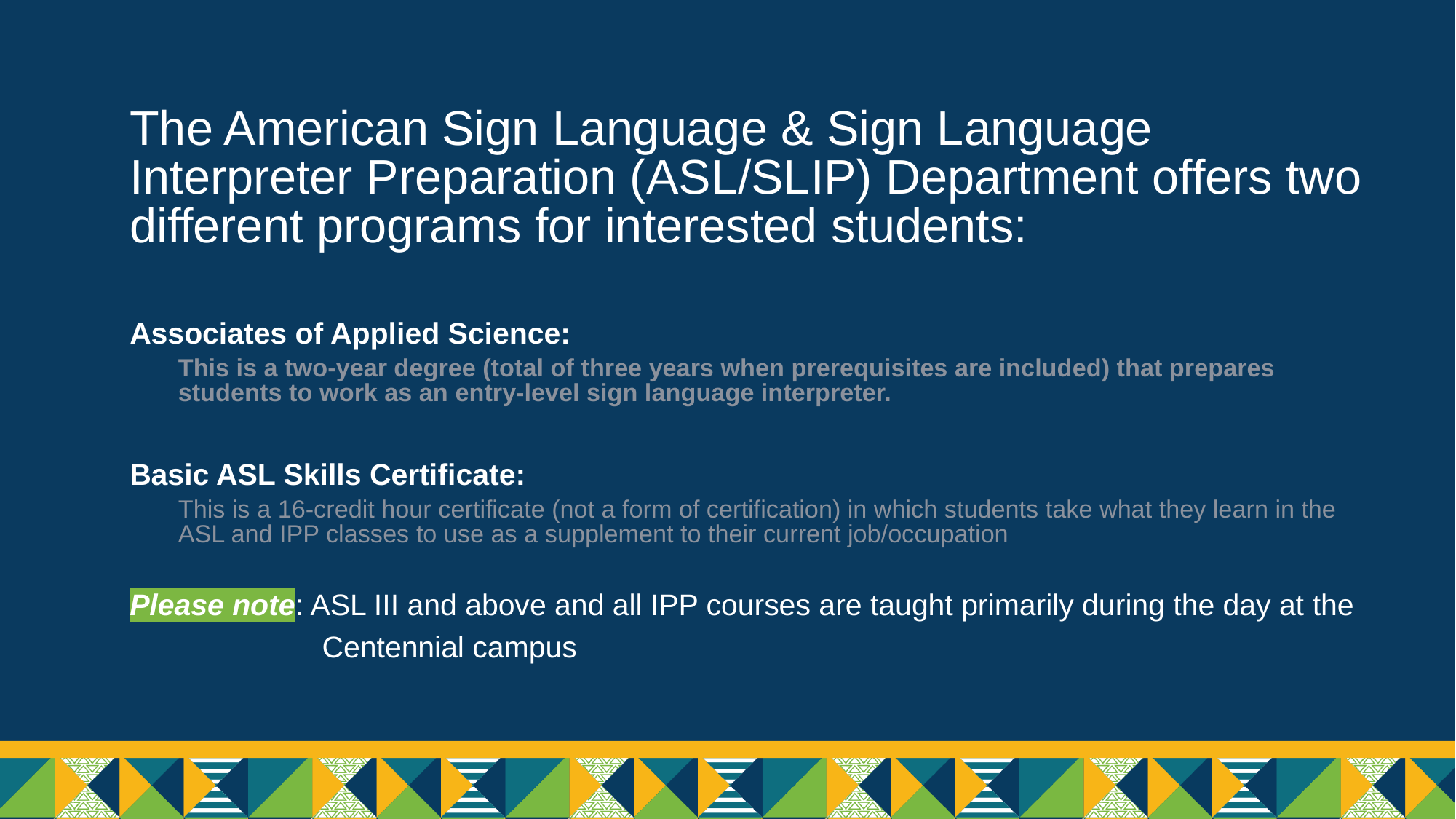

# The American Sign Language & Sign Language Interpreter Preparation (ASL/SLIP) Department offers two different programs for interested students:
Associates of Applied Science:
This is a two-year degree (total of three years when prerequisites are included) that prepares students to work as an entry-level sign language interpreter.

Basic ASL Skills Certificate:
This is a 16-credit hour certificate (not a form of certification) in which students take what they learn in the ASL and IPP classes to use as a supplement to their current job/occupation

Please note: ASL III and above and all IPP courses are taught primarily during the day at the
                       Centennial campus